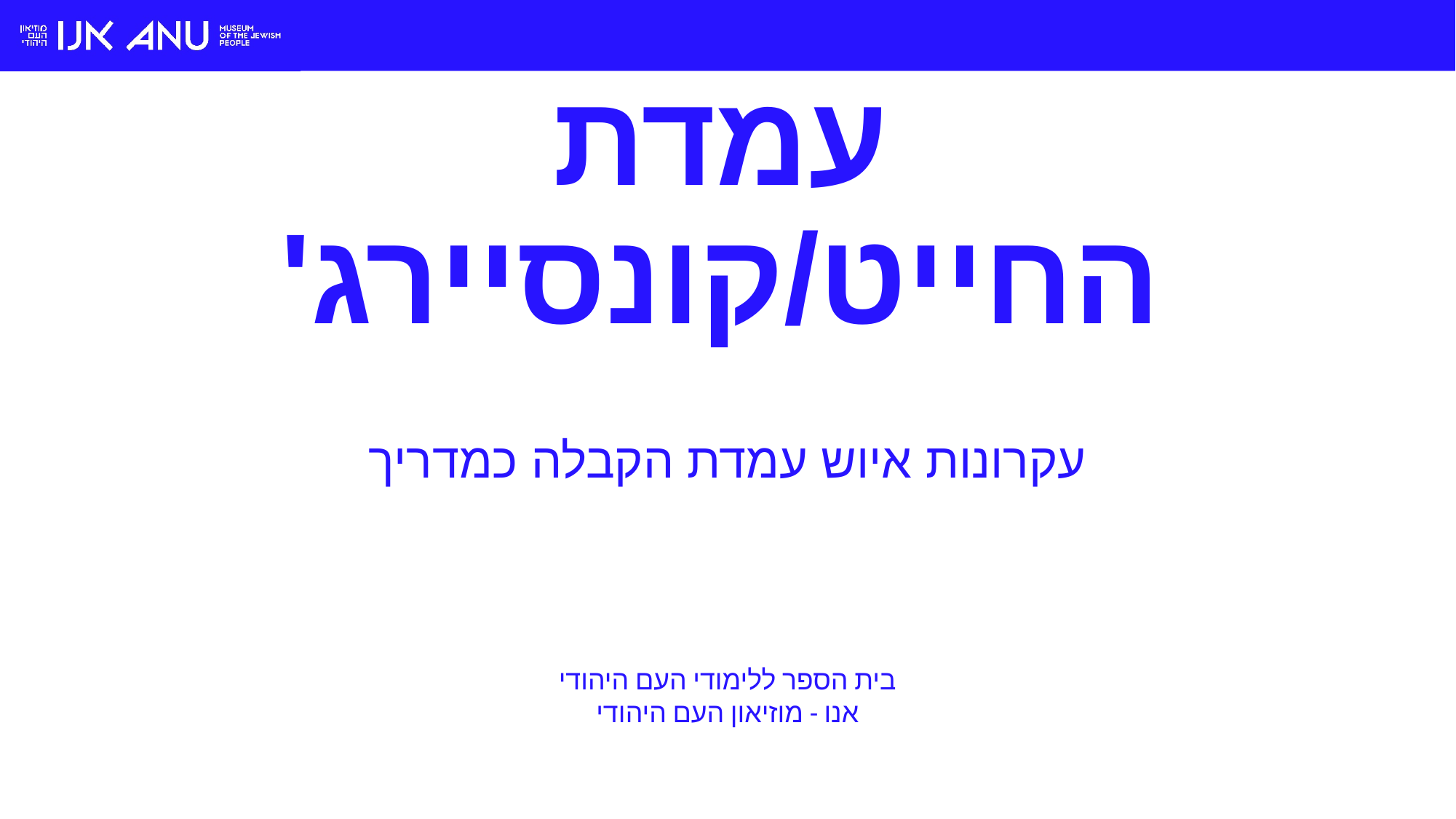

# עמדת החייט/קונסיירג'
עקרונות איוש עמדת הקבלה כמדריך
בית הספר ללימודי העם היהודי
אנו - מוזיאון העם היהודי